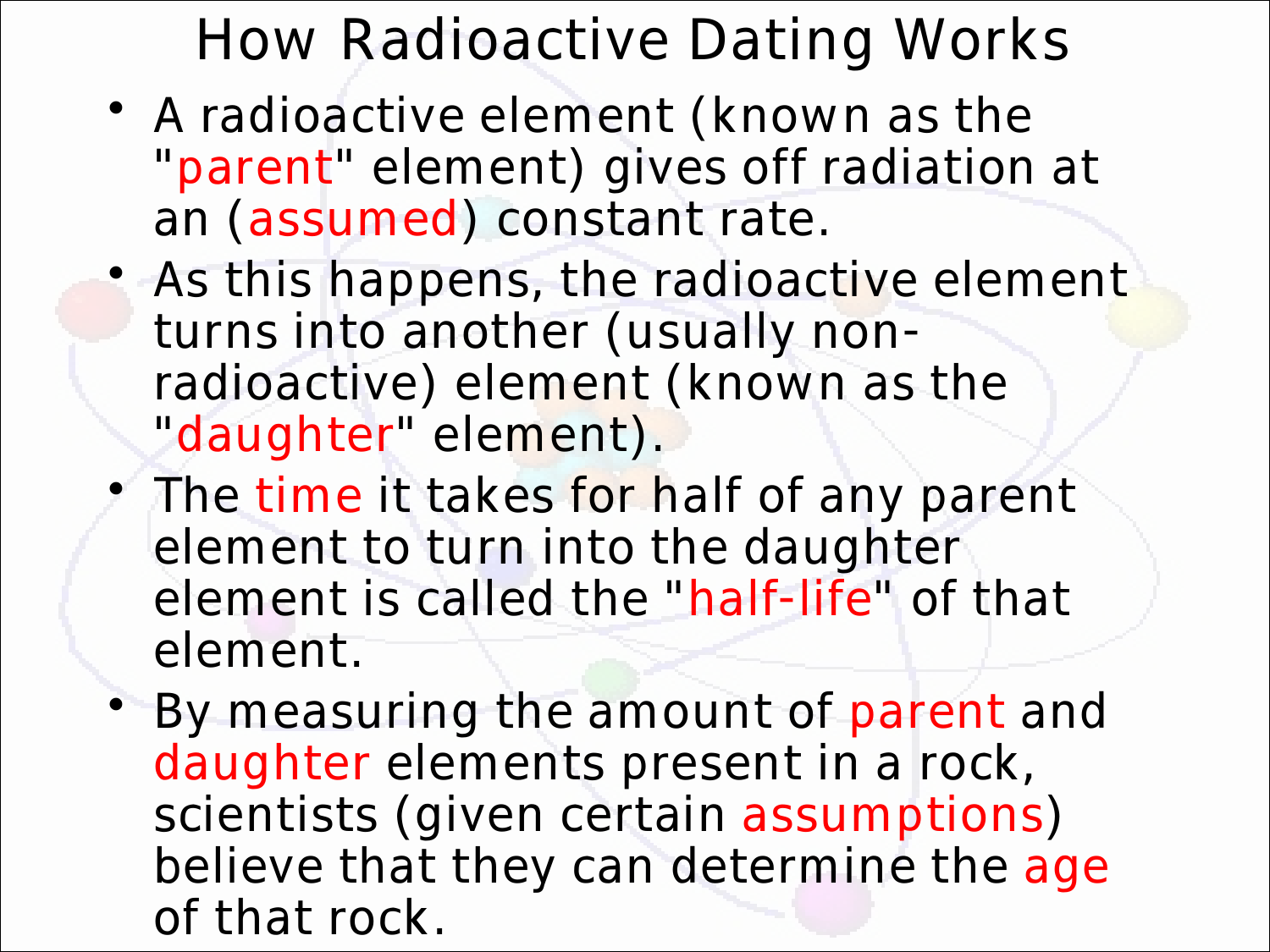

# How Radioactive Dating Works
A radioactive element (known as the "parent" element) gives off radiation at an (assumed) constant rate.
As this happens, the radioactive element turns into another (usually non-radioactive) element (known as the "daughter" element).
The time it takes for half of any parent element to turn into the daughter element is called the "half-life" of that element.
By measuring the amount of parent and daughter elements present in a rock, scientists (given certain assumptions) believe that they can determine the age of that rock.